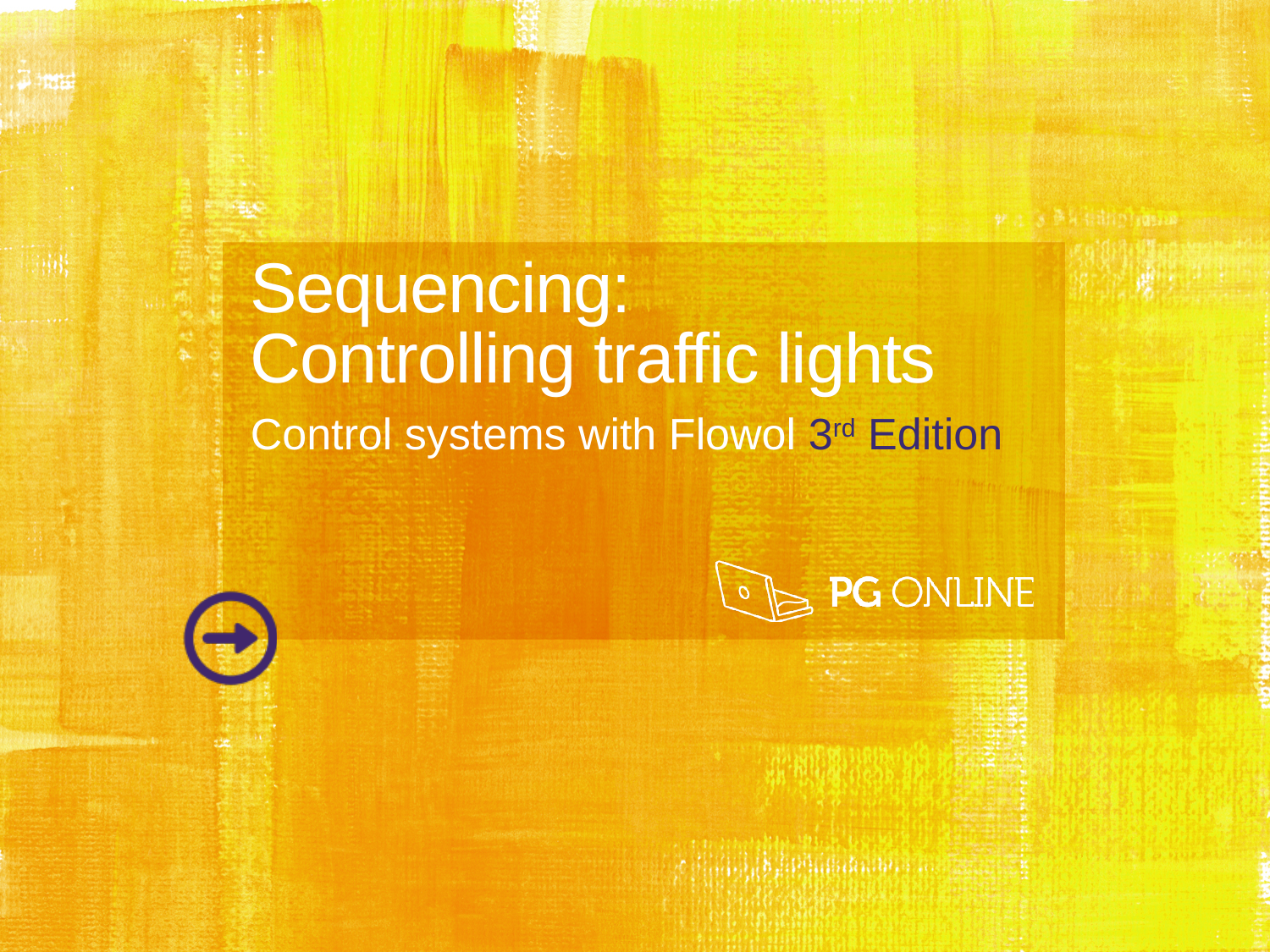

Sequencing:
Controlling traffic lights
Control systems with Flowol 3rd Edition